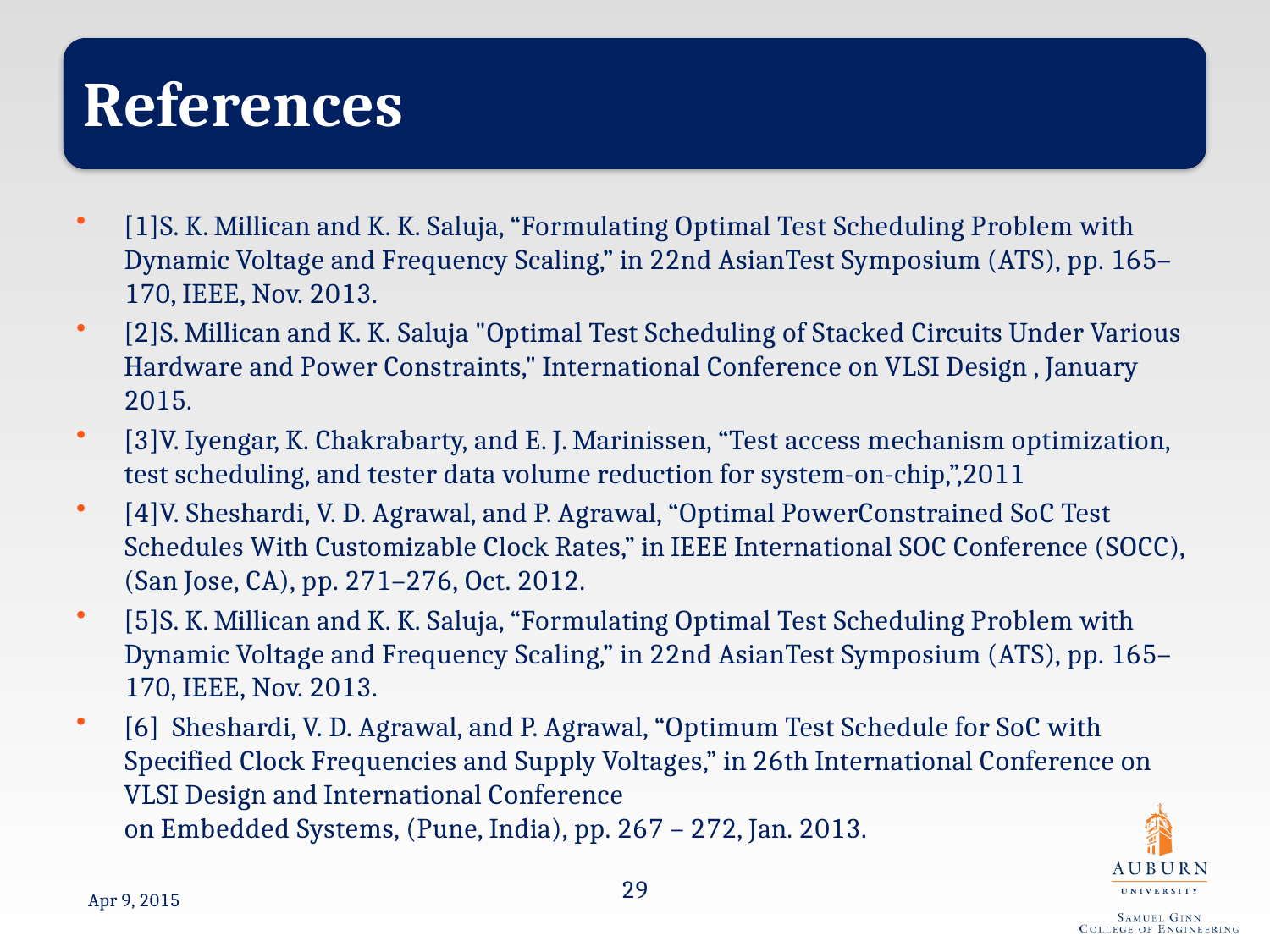

References
[1]S. K. Millican and K. K. Saluja, “Formulating Optimal Test Scheduling Problem with   Dynamic Voltage and Frequency Scaling,” in 22nd AsianTest Symposium (ATS), pp. 165–170, IEEE, Nov. 2013.
[2]S. Millican and K. K. Saluja "Optimal Test Scheduling of Stacked Circuits Under Various Hardware and Power Constraints," International Conference on VLSI Design , January 2015.
[3]V. Iyengar, K. Chakrabarty, and E. J. Marinissen, “Test access mechanism optimization, test scheduling, and tester data volume reduction for system-on-chip,”,2011
[4]V. Sheshardi, V. D. Agrawal, and P. Agrawal, “Optimal PowerConstrained SoC Test Schedules With Customizable Clock Rates,” in IEEE International SOC Conference (SOCC), (San Jose, CA), pp. 271–276, Oct. 2012.
[5]S. K. Millican and K. K. Saluja, “Formulating Optimal Test Scheduling Problem with Dynamic Voltage and Frequency Scaling,” in 22nd AsianTest Symposium (ATS), pp. 165–170, IEEE, Nov. 2013.
[6]  Sheshardi, V. D. Agrawal, and P. Agrawal, “Optimum Test Schedule for SoC with Specified Clock Frequencies and Supply Voltages,” in 26th International Conference on VLSI Design and International Conference
on Embedded Systems, (Pune, India), pp. 267 – 272, Jan. 2013.

29
Apr 9, 2015